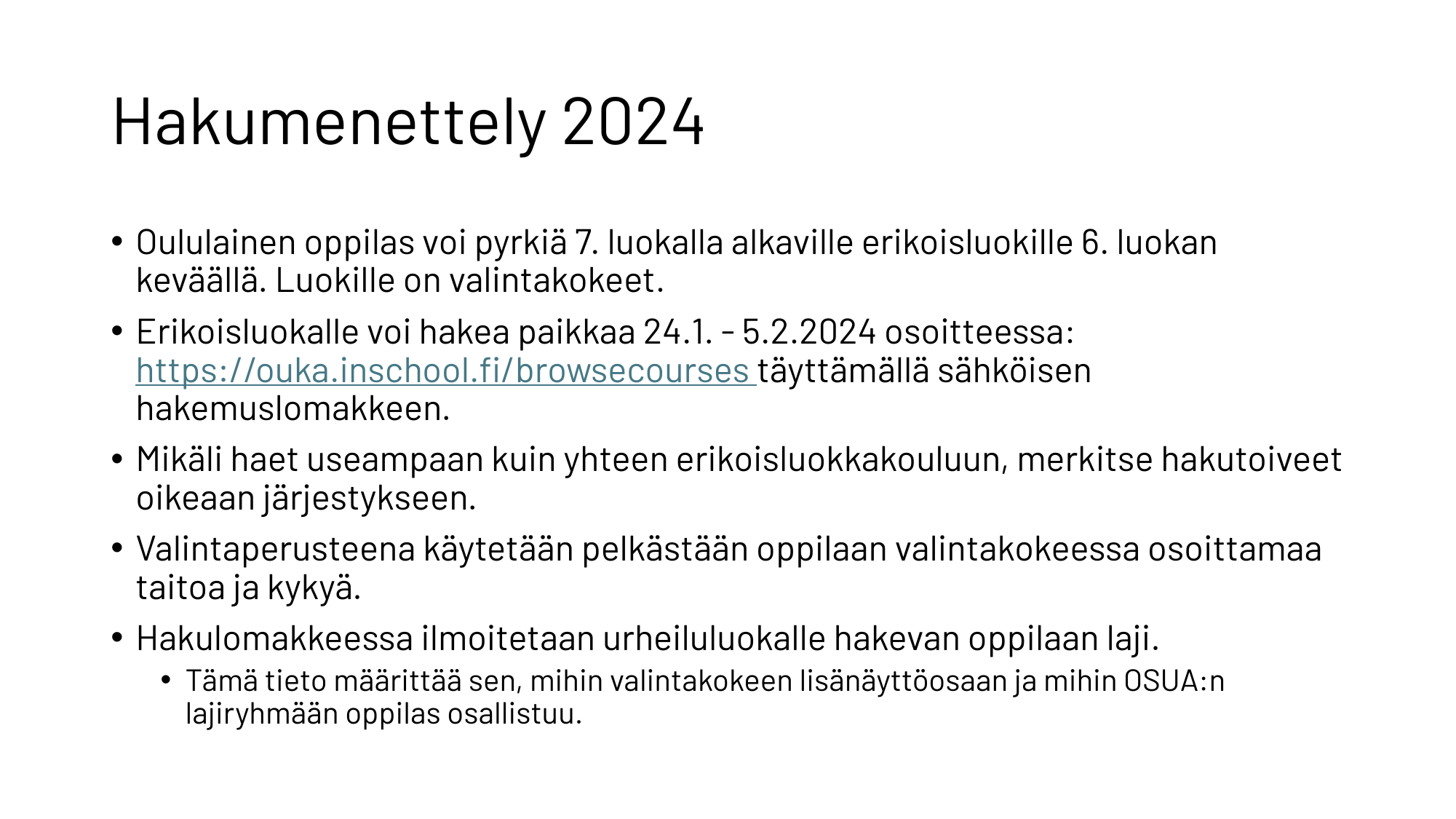

# Hakumenettely 2024
Oululainen oppilas voi pyrkiä 7. luokalla alkaville erikoisluokille 6. luokan keväällä. Luokille on valintakokeet.
Erikoisluokalle voi hakea paikkaa 24.1. - 5.2.2024 osoitteessa: https://ouka.inschool.fi/browsecourses täyttämällä sähköisen hakemuslomakkeen.
Mikäli haet useampaan kuin yhteen erikoisluokkakouluun, merkitse hakutoiveet oikeaan järjestykseen.
Valintaperusteena käytetään pelkästään oppilaan valintakokeessa osoittamaa taitoa ja kykyä.
Hakulomakkeessa ilmoitetaan urheiluluokalle hakevan oppilaan laji.
Tämä tieto määrittää sen, mihin valintakokeen lisänäyttöosaan ja mihin OSUA:n lajiryhmään oppilas osallistuu.